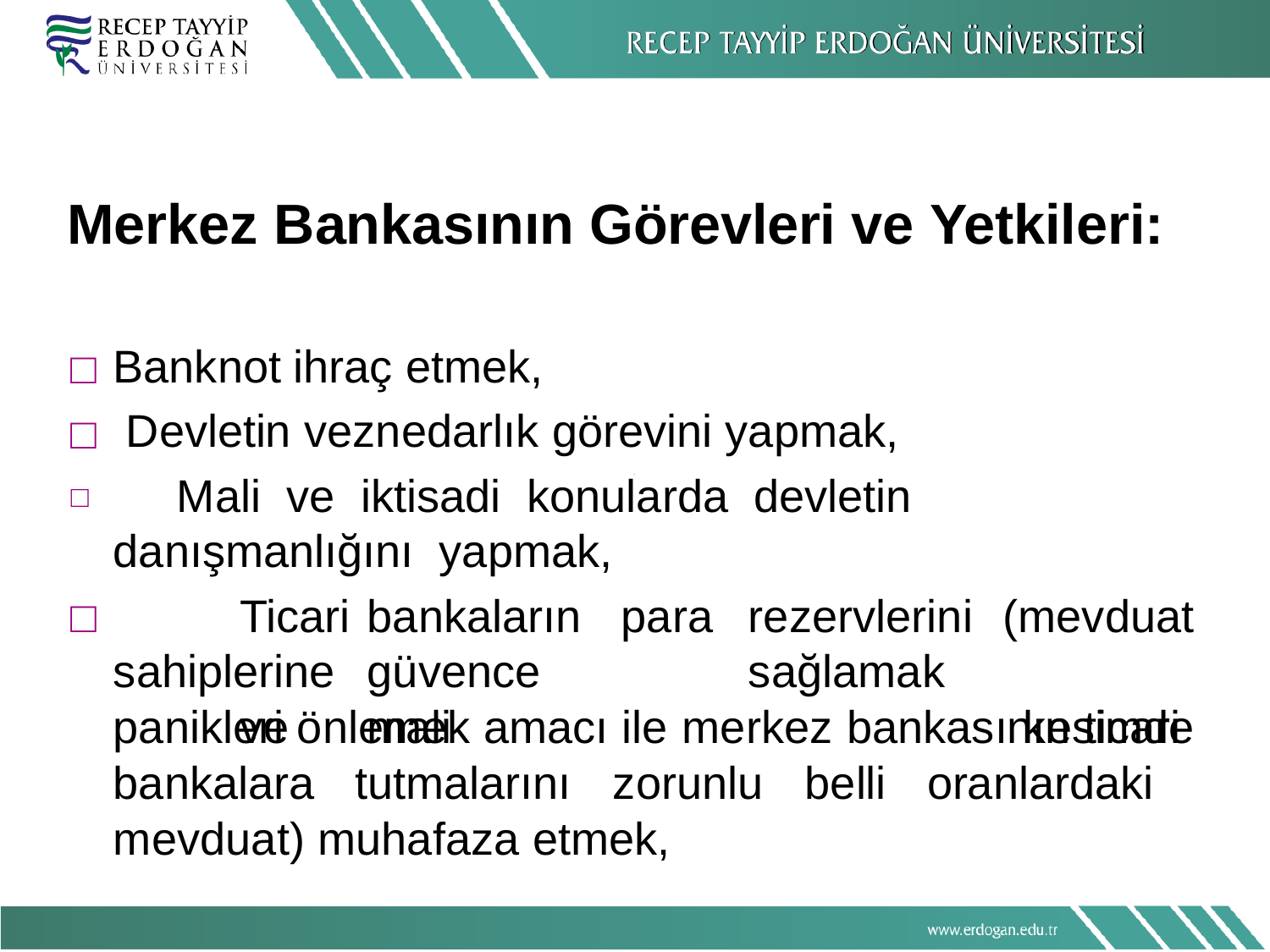

# Merkez Bankasının Görevleri ve Yetkileri:
Banknot ihraç etmek,
Devletin veznedarlık görevini yapmak,
	Mali	ve	iktisadi	konularda	devletin	danışmanlığını  yapmak,
□		Ticari	bankaların	para	rezervlerini  sahiplerine	güvence		sağlamak	ve	mali
(mevduat  kesimde
panikleri önlemek amacı ile merkez bankasının ticari  bankalara tutmalarını zorunlu belli oranlardaki  mevduat) muhafaza etmek,